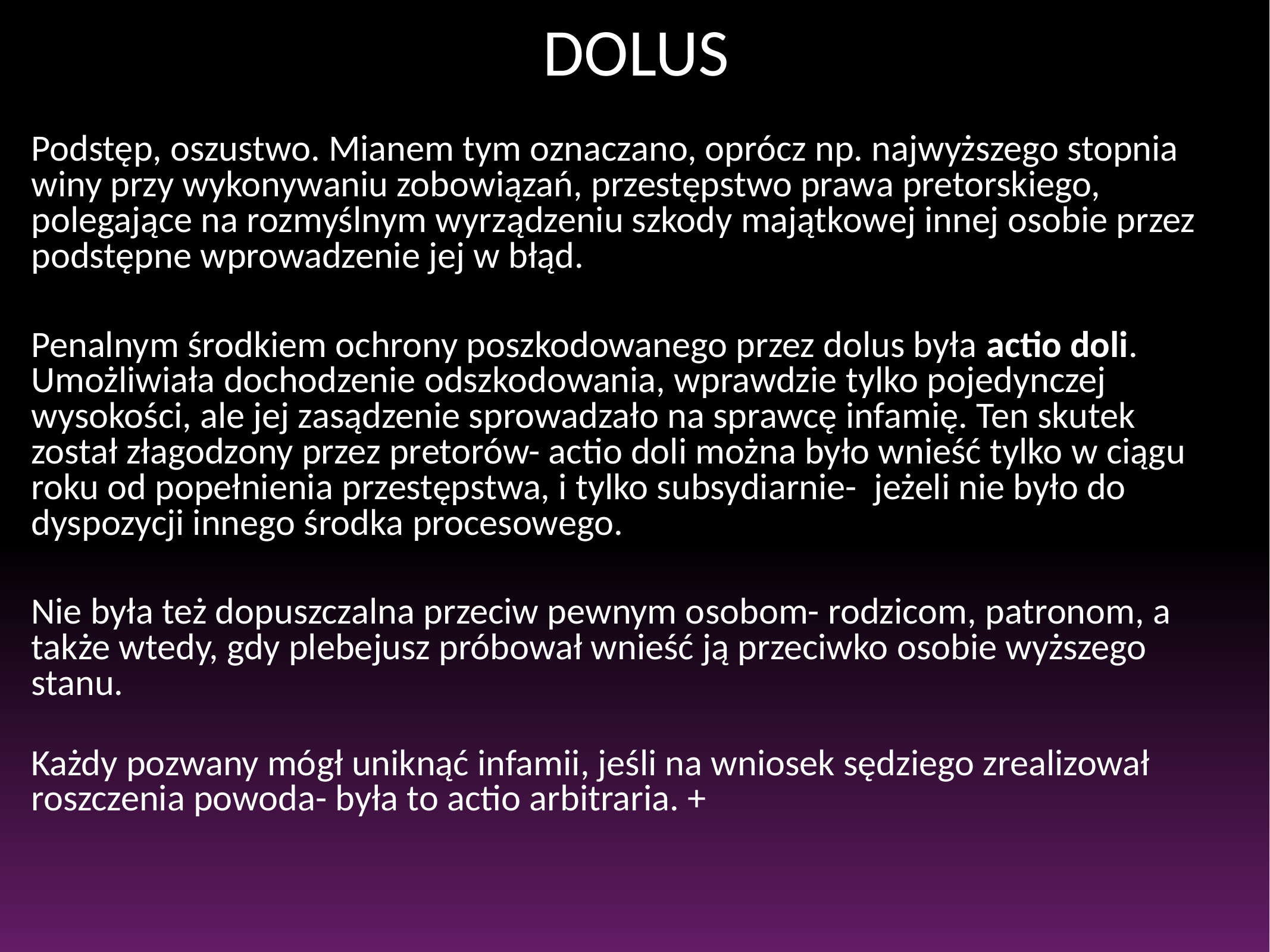

# DOLUS
Podstęp, oszustwo. Mianem tym oznaczano, oprócz np. najwyższego stopnia winy przy wykonywaniu zobowiązań, przestępstwo prawa pretorskiego, polegające na rozmyślnym wyrządzeniu szkody majątkowej innej osobie przez podstępne wprowadzenie jej w błąd.
Penalnym środkiem ochrony poszkodowanego przez dolus była actio doli. Umożliwiała dochodzenie odszkodowania, wprawdzie tylko pojedynczej wysokości, ale jej zasądzenie sprowadzało na sprawcę infamię. Ten skutek został złagodzony przez pretorów- actio doli można było wnieść tylko w ciągu roku od popełnienia przestępstwa, i tylko subsydiarnie-  jeżeli nie było do dyspozycji innego środka procesowego.

Nie była też dopuszczalna przeciw pewnym osobom- rodzicom, patronom, a także wtedy, gdy plebejusz próbował wnieść ją przeciwko osobie wyższego stanu.
Każdy pozwany mógł uniknąć infamii, jeśli na wniosek sędziego zrealizował roszczenia powoda- była to actio arbitraria. +